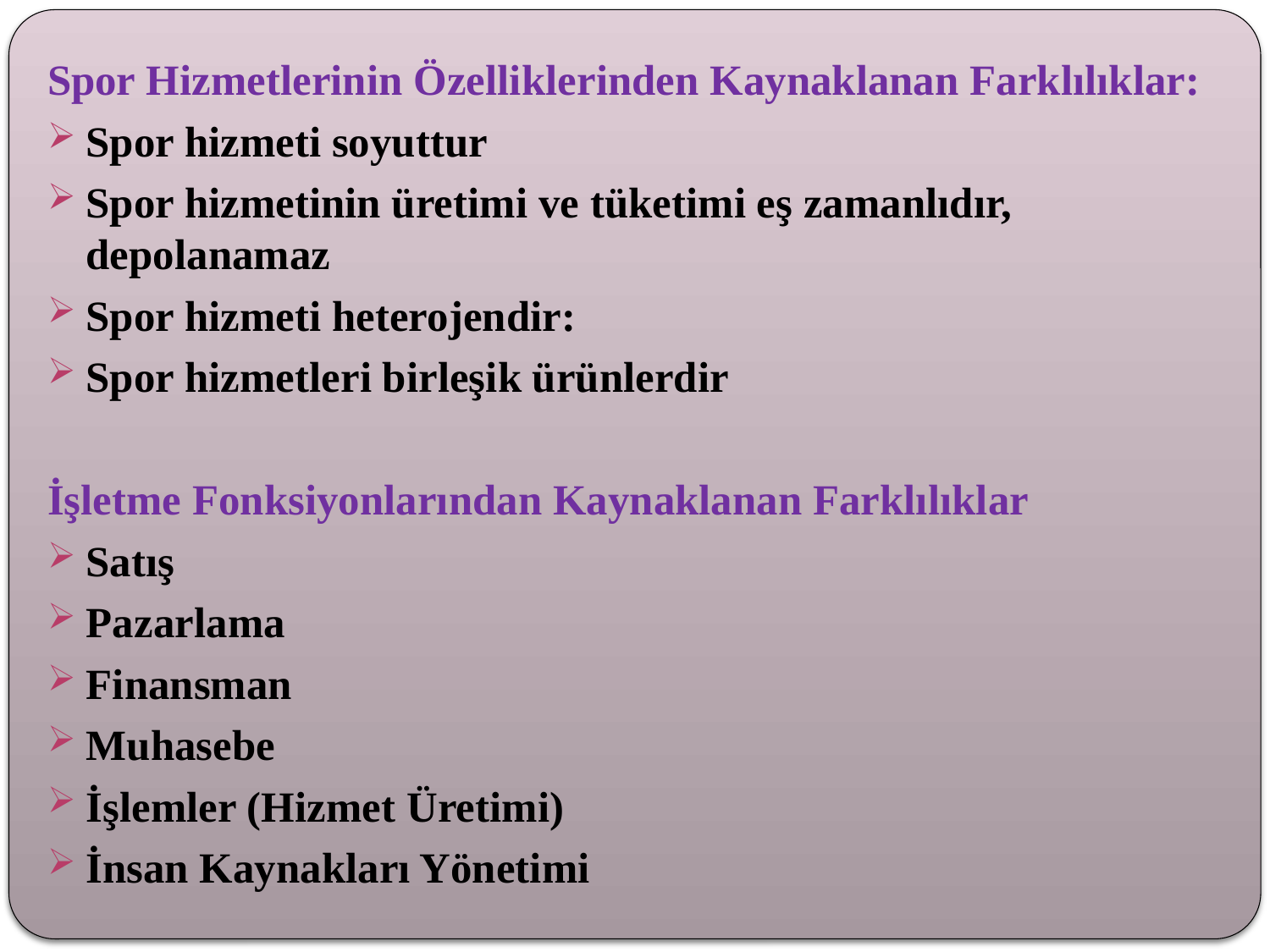

Spor Hizmetlerinin Özelliklerinden Kaynaklanan Farklılıklar:
Spor hizmeti soyuttur
Spor hizmetinin üretimi ve tüketimi eş zamanlıdır, depolanamaz
Spor hizmeti heterojendir:
Spor hizmetleri birleşik ürünlerdir

İşletme Fonksiyonlarından Kaynaklanan Farklılıklar
Satış
Pazarlama
Finansman
Muhasebe
İşlemler (Hizmet Üretimi)
İnsan Kaynakları Yönetimi